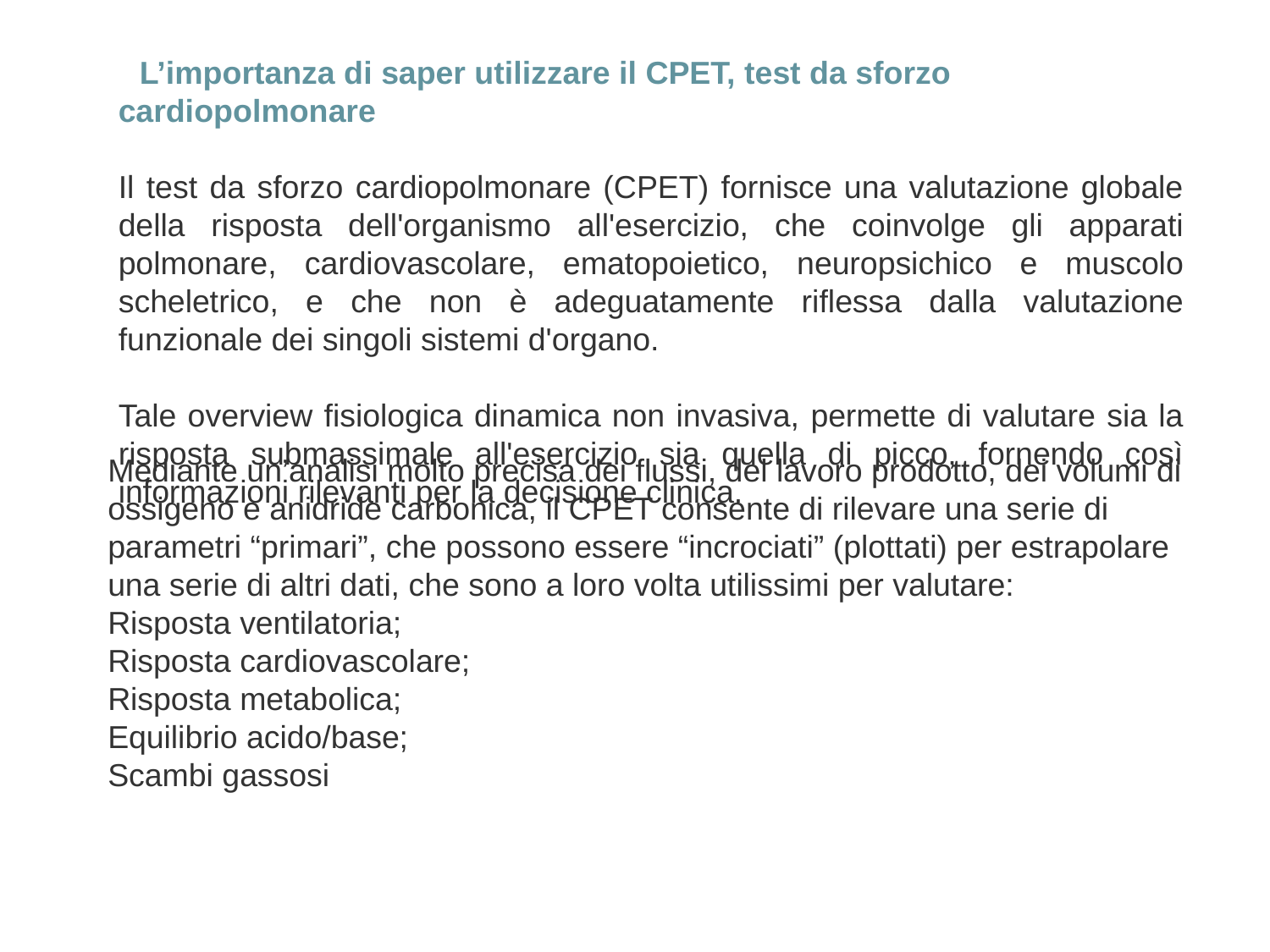

SL’importanza di saper utilizzare il CPET, test da sforzo cardiopolmonare

Il test da sforzo cardiopolmonare (CPET) fornisce una valutazione globale della risposta dell'organismo all'esercizio, che coinvolge gli apparati polmonare, cardiovascolare, ematopoietico, neuropsichico e muscolo scheletrico, e che non è adeguatamente riflessa dalla valutazione funzionale dei singoli sistemi d'organo.

Tale overview fisiologica dinamica non invasiva, permette di valutare sia la risposta submassimale all'esercizio sia quella di picco, fornendo così informazioni rilevanti per la decisione clinica.
Mediante un’analisi molto precisa dei flussi, del lavoro prodotto, dei volumi di ossigeno e anidride carbonica, il CPET consente di rilevare una serie di parametri “primari”, che possono essere “incrociati” (plottati) per estrapolare una serie di altri dati, che sono a loro volta utilissimi per valutare:
Risposta ventilatoria;
Risposta cardiovascolare;
Risposta metabolica;
Equilibrio acido/base;
Scambi gassosi